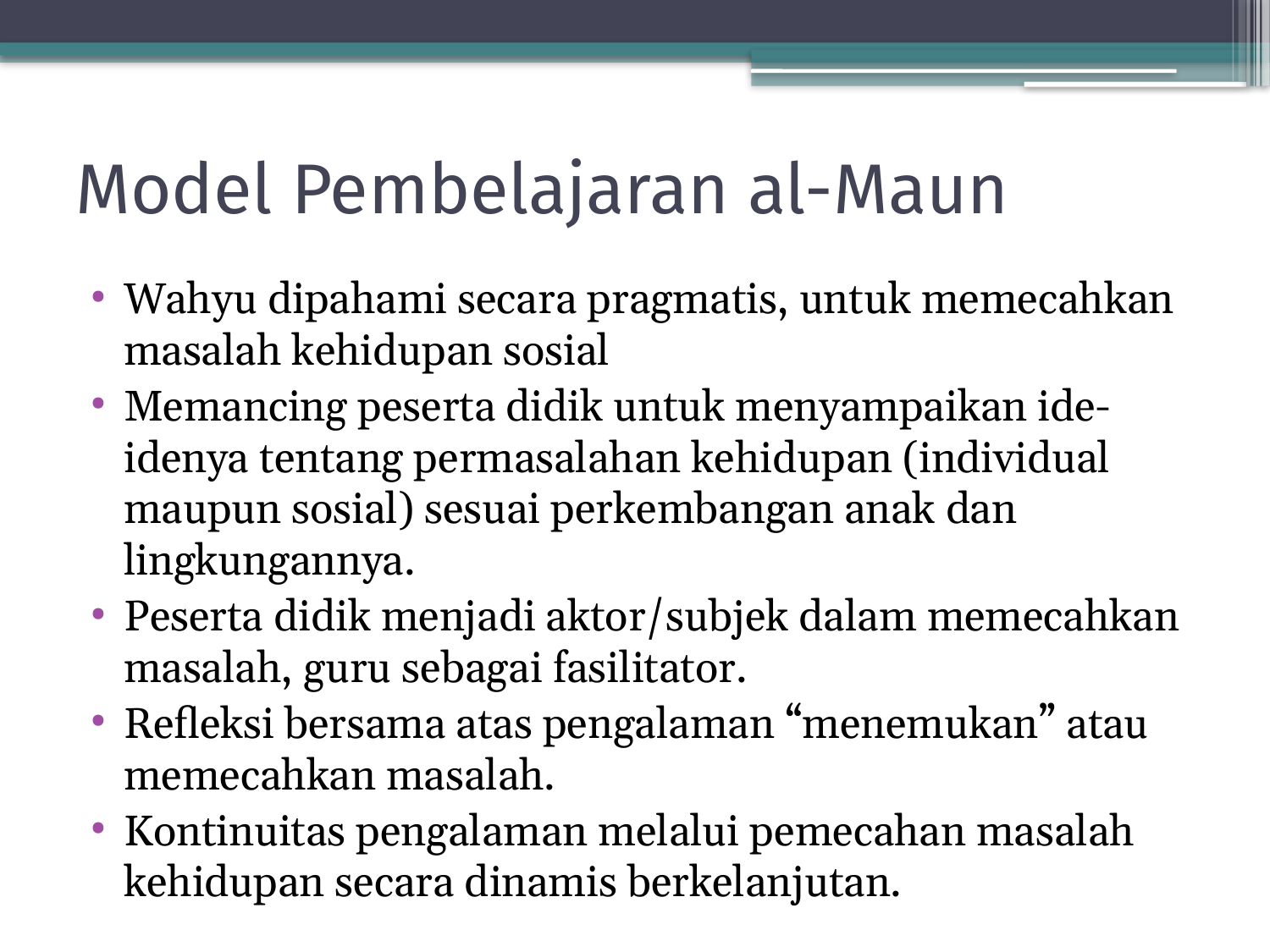

# Model Pembelajaran al-Maun
Wahyu dipahami secara pragmatis, untuk memecahkan masalah kehidupan sosial
Memancing peserta didik untuk menyampaikan ide-idenya tentang permasalahan kehidupan (individual maupun sosial) sesuai perkembangan anak dan lingkungannya.
Peserta didik menjadi aktor/subjek dalam memecahkan masalah, guru sebagai fasilitator.
Refleksi bersama atas pengalaman “menemukan” atau memecahkan masalah.
Kontinuitas pengalaman melalui pemecahan masalah kehidupan secara dinamis berkelanjutan.